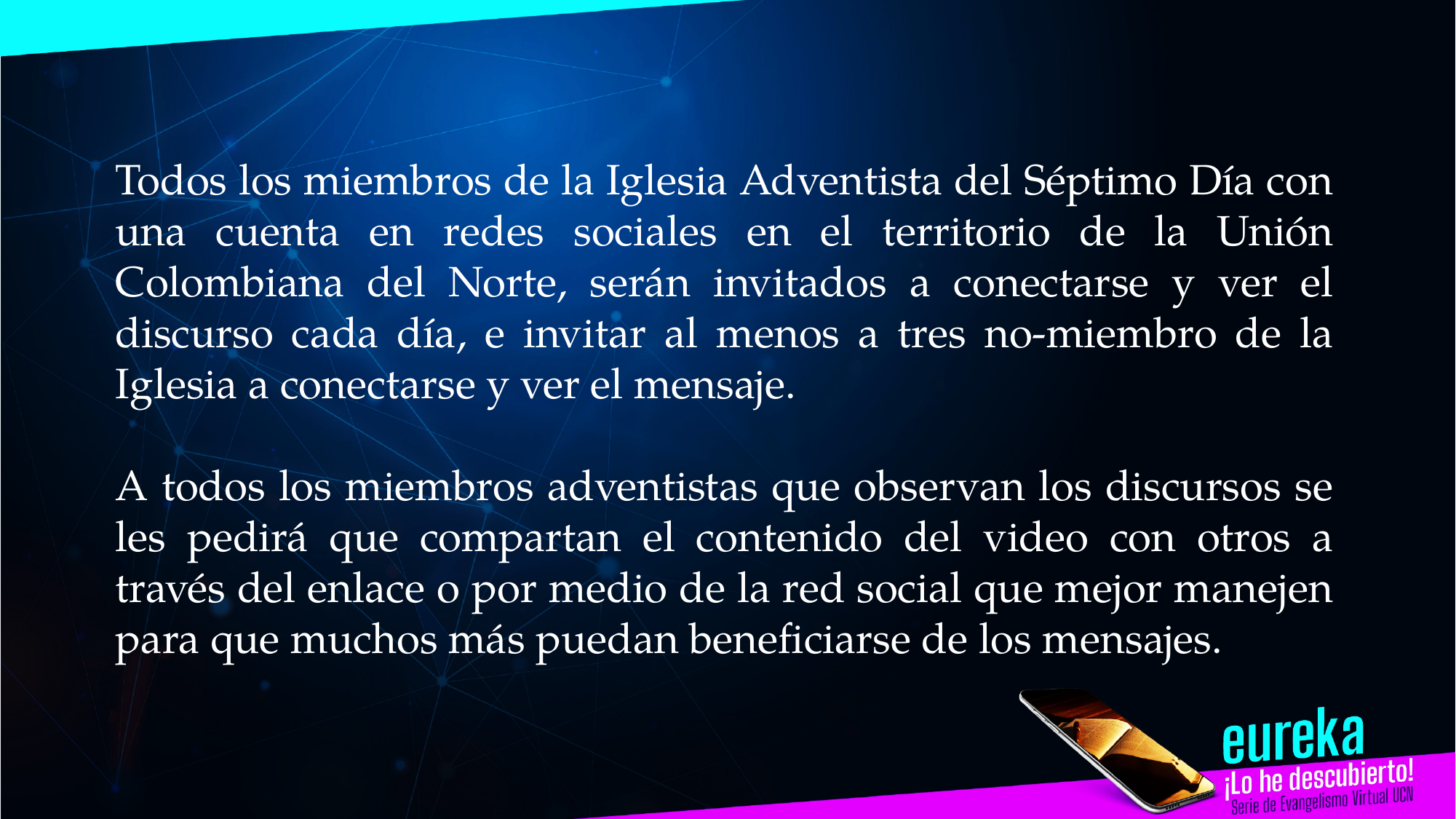

Todos los miembros de la Iglesia Adventista del Séptimo Día con una cuenta en redes sociales en el territorio de la Unión Colombiana del Norte, serán invitados a conectarse y ver el discurso cada día, e invitar al menos a tres no-miembro de la Iglesia a conectarse y ver el mensaje.

A todos los miembros adventistas que observan los discursos se les pedirá que compartan el contenido del video con otros a través del enlace o por medio de la red social que mejor manejen para que muchos más puedan beneficiarse de los mensajes.